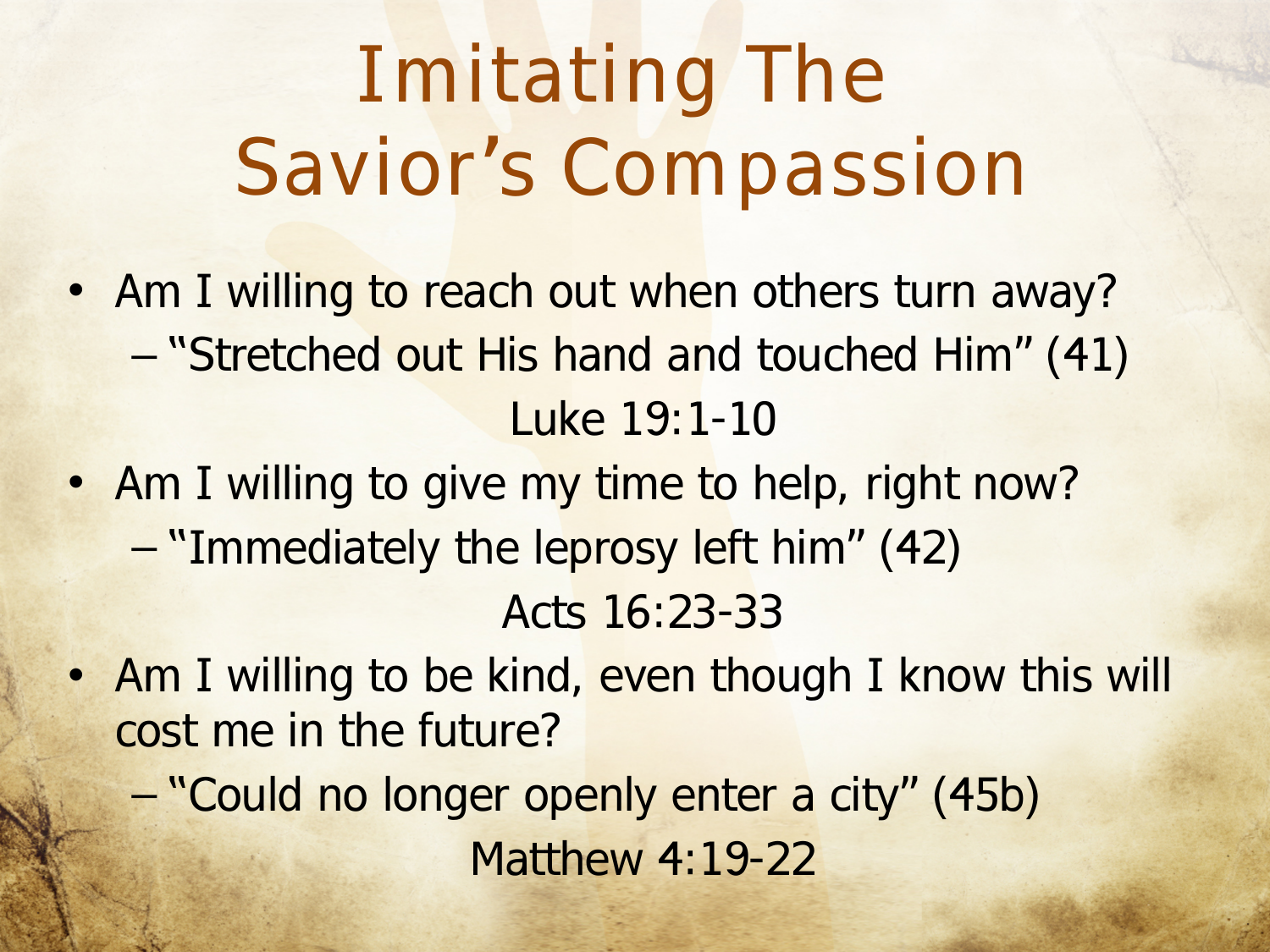

# Imitating The Savior’s Compassion
Am I willing to reach out when others turn away?
“Stretched out His hand and touched Him” (41)
Luke 19:1-10
Am I willing to give my time to help, right now?
“Immediately the leprosy left him” (42)
Acts 16:23-33
Am I willing to be kind, even though I know this will cost me in the future?
“Could no longer openly enter a city” (45b)
Matthew 4:19-22